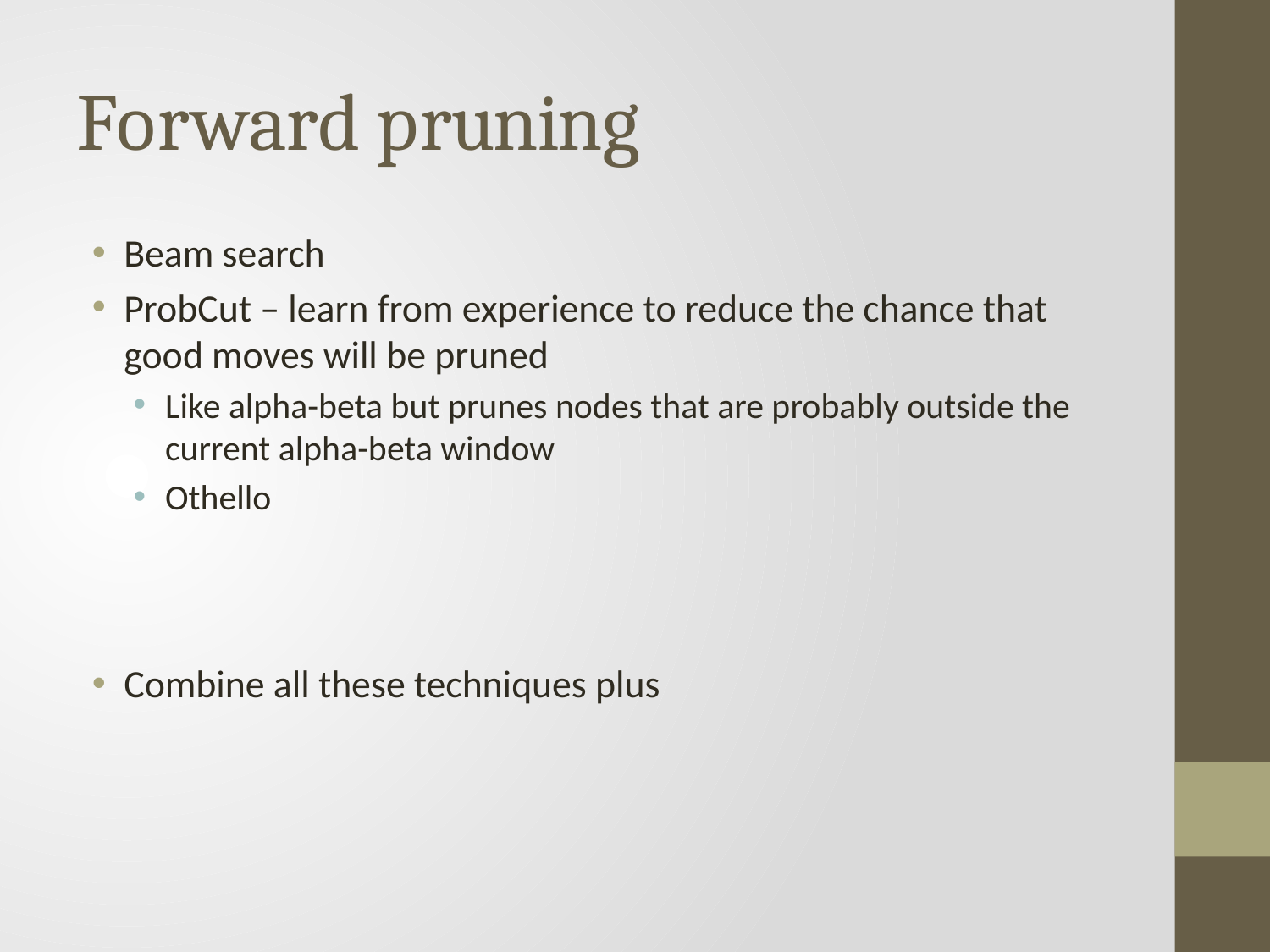

# Forward pruning
Beam search
ProbCut – learn from experience to reduce the chance that good moves will be pruned
Like alpha-beta but prunes nodes that are probably outside the current alpha-beta window
Othello

Combine all these techniques plus